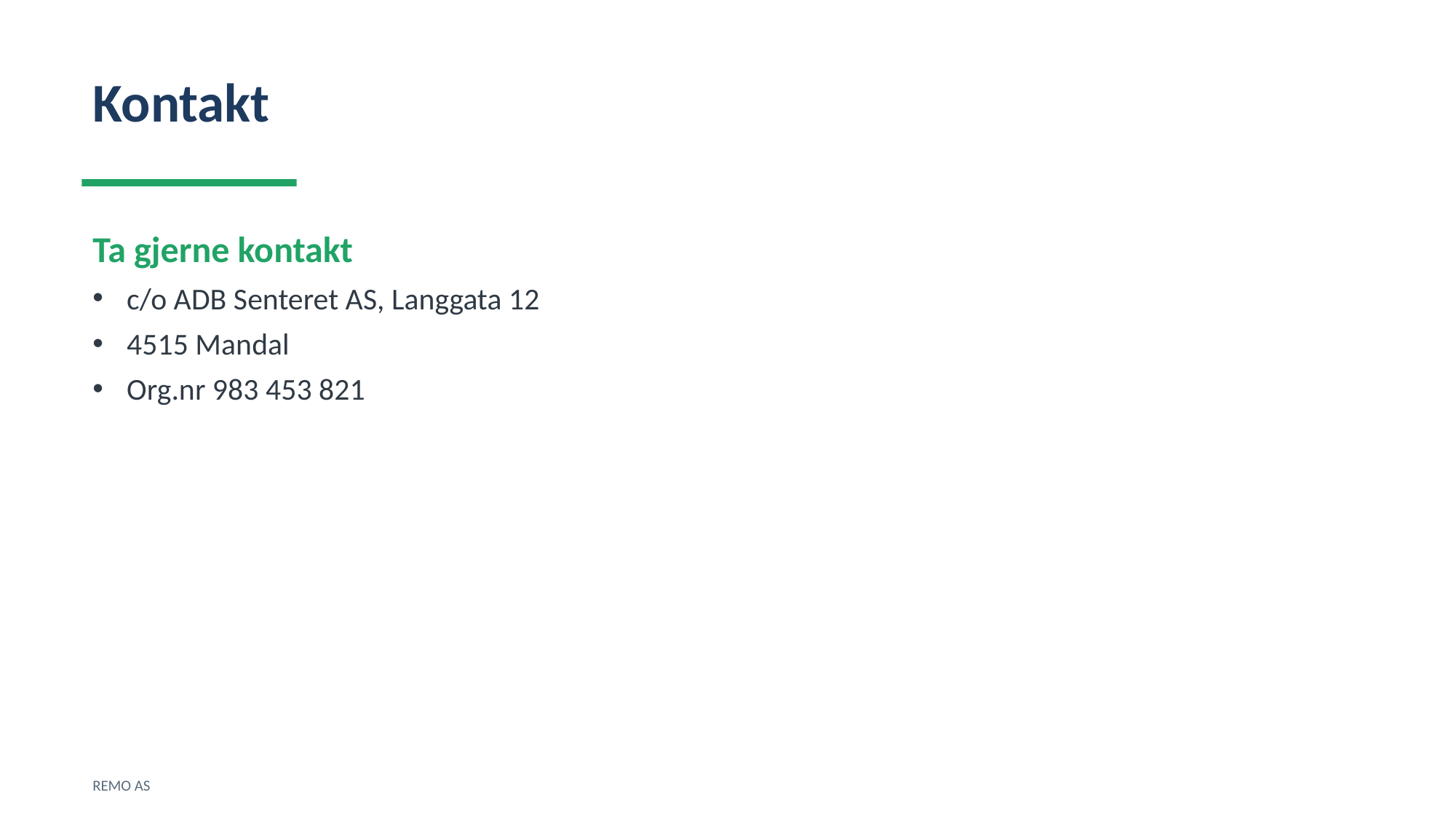

Kontakt

Ta gjerne kontakt
c/o ADB Senteret AS, Langgata 12
4515 Mandal
Org.nr 983 453 821
REMO AS